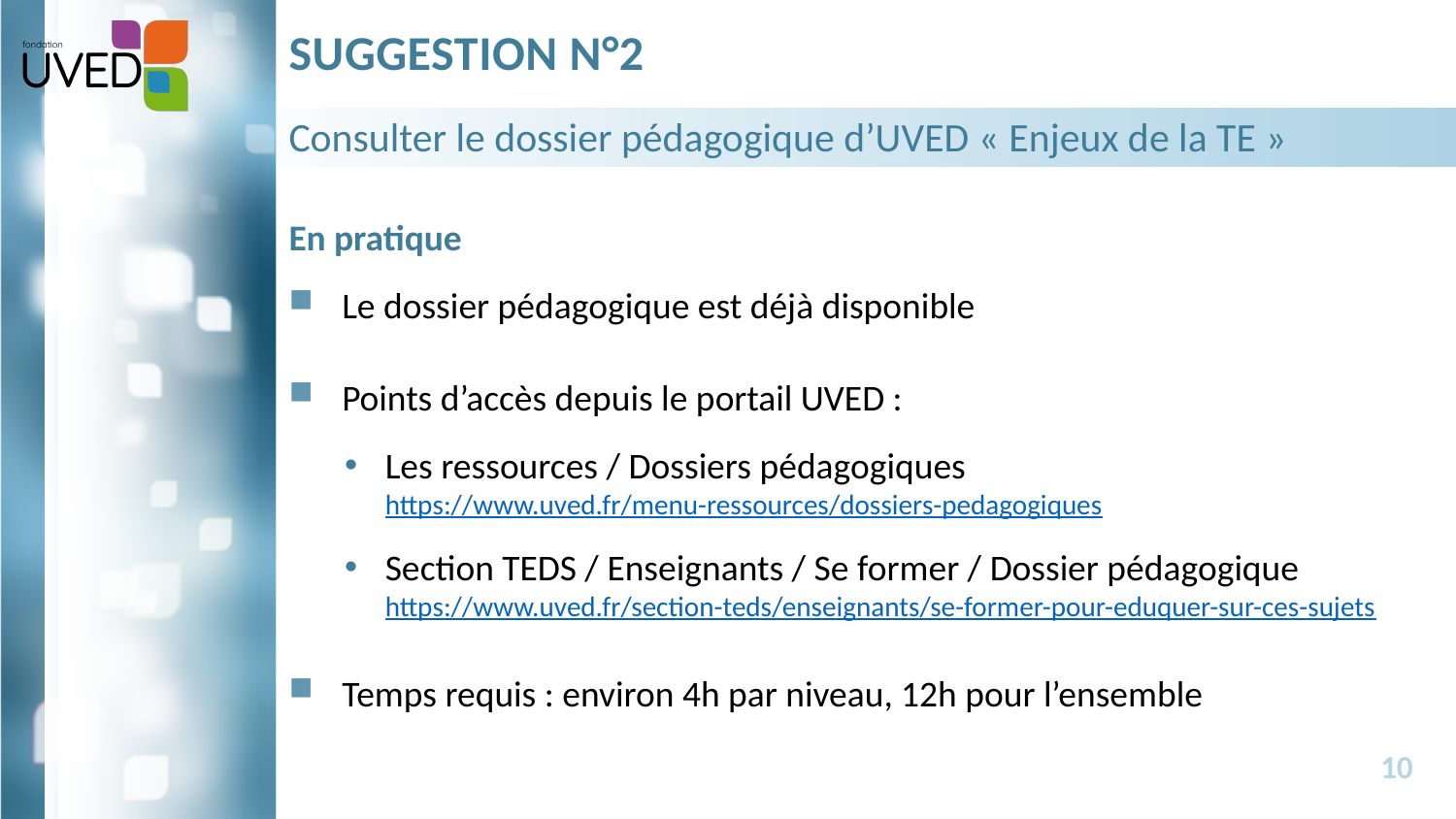

# Suggestion n°2
Consulter le dossier pédagogique d’UVED « Enjeux de la TE »
En pratique
Le dossier pédagogique est déjà disponible
Points d’accès depuis le portail UVED :
Les ressources / Dossiers pédagogiques
https://www.uved.fr/menu-ressources/dossiers-pedagogiques
Section TEDS / Enseignants / Se former / Dossier pédagogique
https://www.uved.fr/section-teds/enseignants/se-former-pour-eduquer-sur-ces-sujets
Temps requis : environ 4h par niveau, 12h pour l’ensemble